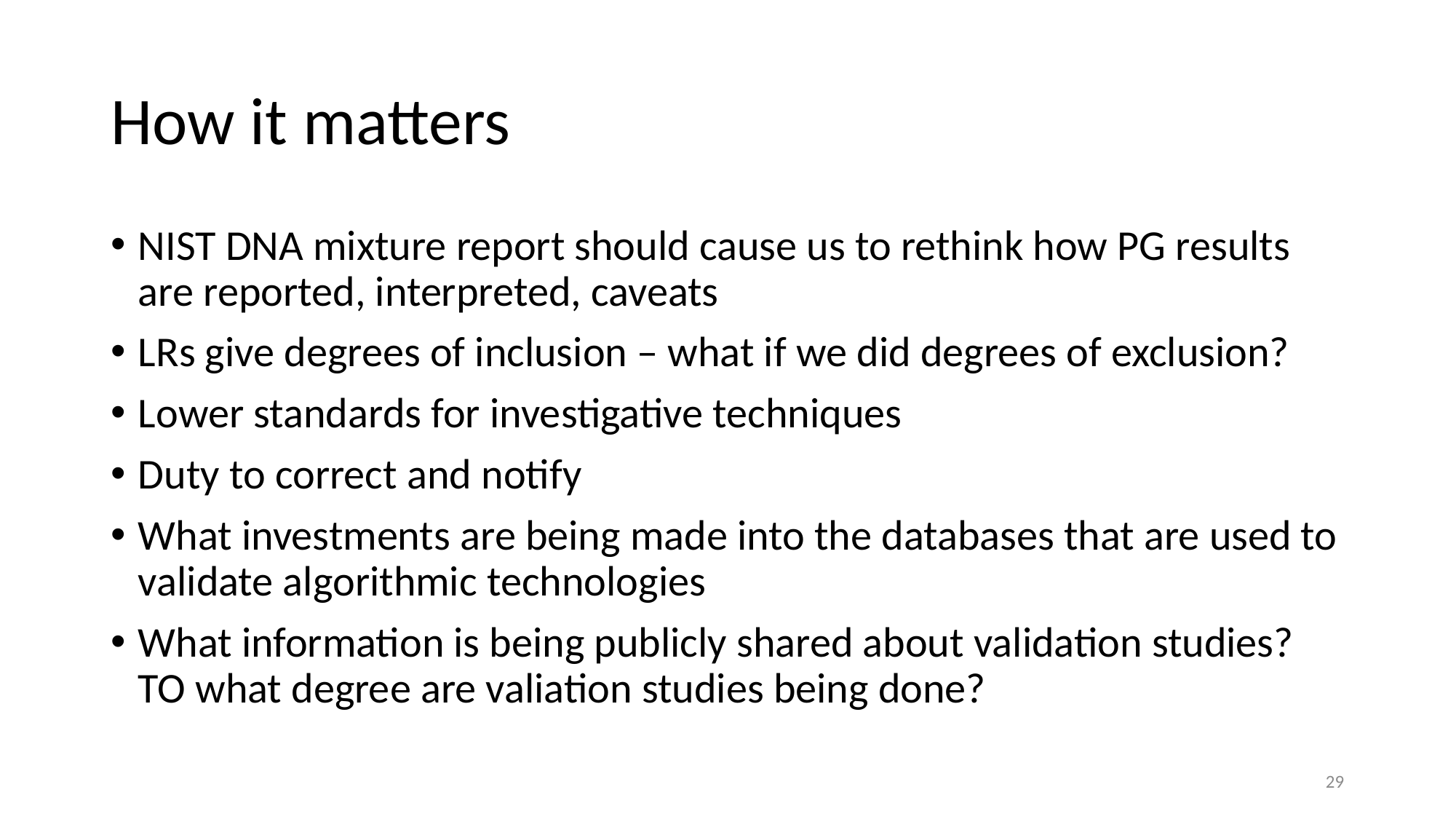

# How it matters
NIST DNA mixture report should cause us to rethink how PG results are reported, interpreted, caveats
LRs give degrees of inclusion – what if we did degrees of exclusion?
Lower standards for investigative techniques
Duty to correct and notify
What investments are being made into the databases that are used to validate algorithmic technologies
What information is being publicly shared about validation studies? TO what degree are valiation studies being done?

29